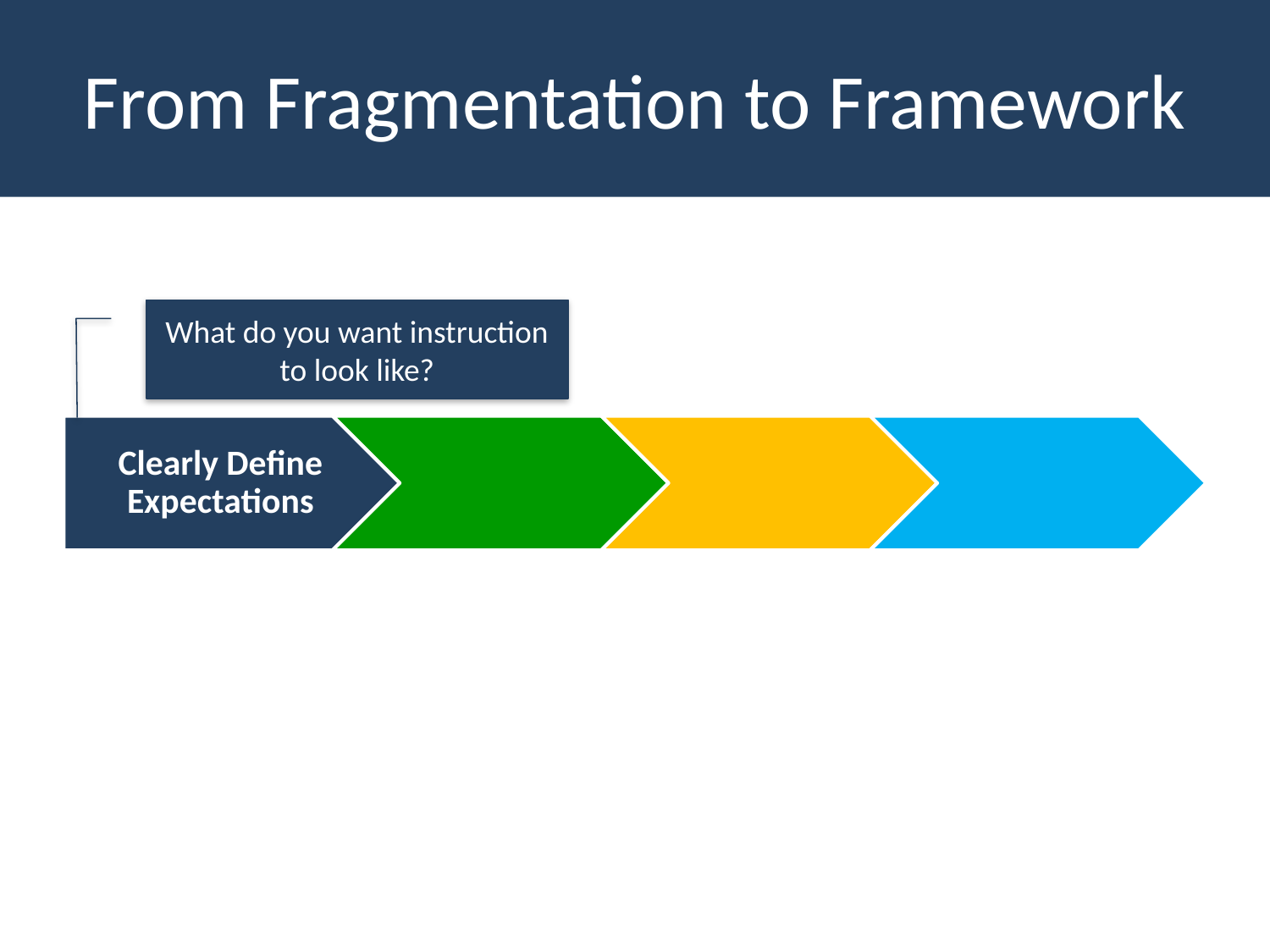

# From Fragmentation to Framework
Clearly Define Expectations

What do you want instruction to look like?